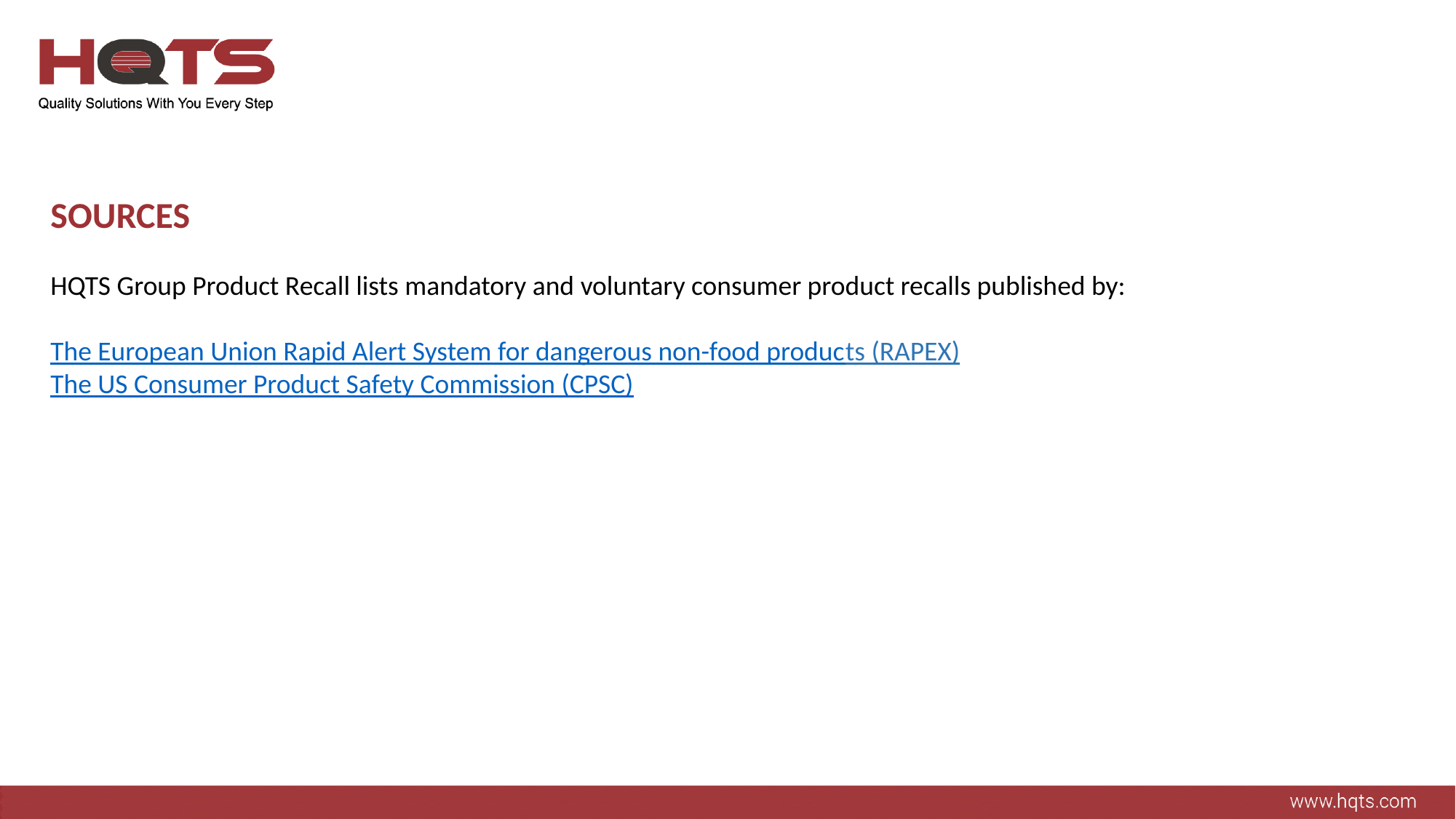

SOURCES

HQTS Group Product Recall lists mandatory and voluntary consumer product recalls published by:

The European Union Rapid Alert System for dangerous non-food products (RAPEX)
The US Consumer Product Safety Commission (CPSC)